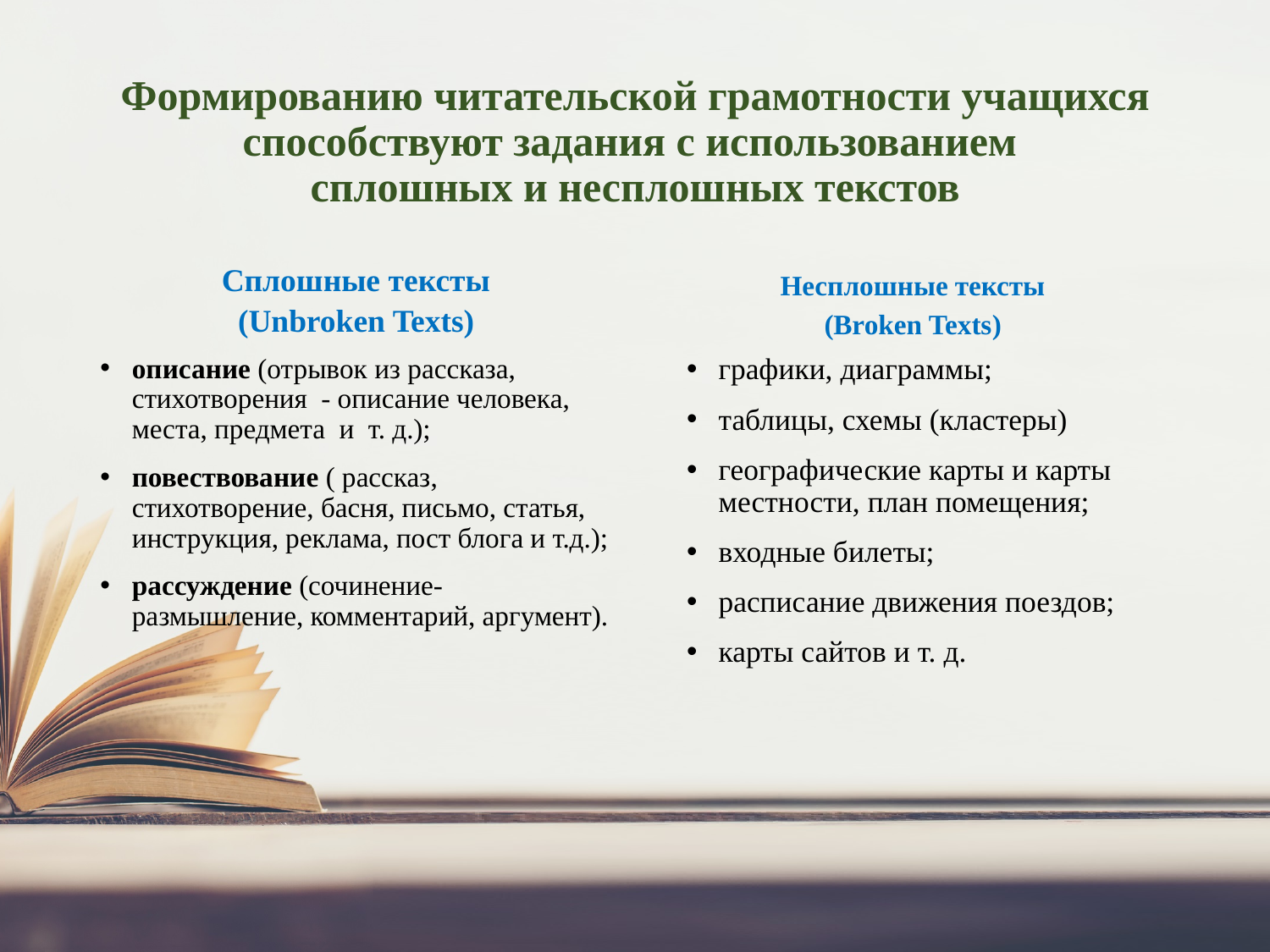

# Формированию читательской грамотности учащихся способствуют задания с использованием сплошных и несплошных текстов

Сплошные тексты
(Unbroken Texts)

Несплошные тексты
(Broken Texts)

описание (отрывок из рассказа, стихотворения  - описание человека, места, предмета  и  т. д.);
повествование ( рассказ, стихотворение, басня, письмо, статья, инструкция, реклама, пост блога и т.д.);
рассуждение (сочинение-размышление, комментарий, аргумент).

графики, диаграммы;
таблицы, схемы (кластеры)
географические карты и карты местности, план помещения;
входные билеты;
расписание движения поездов;
карты сайтов и т. д.